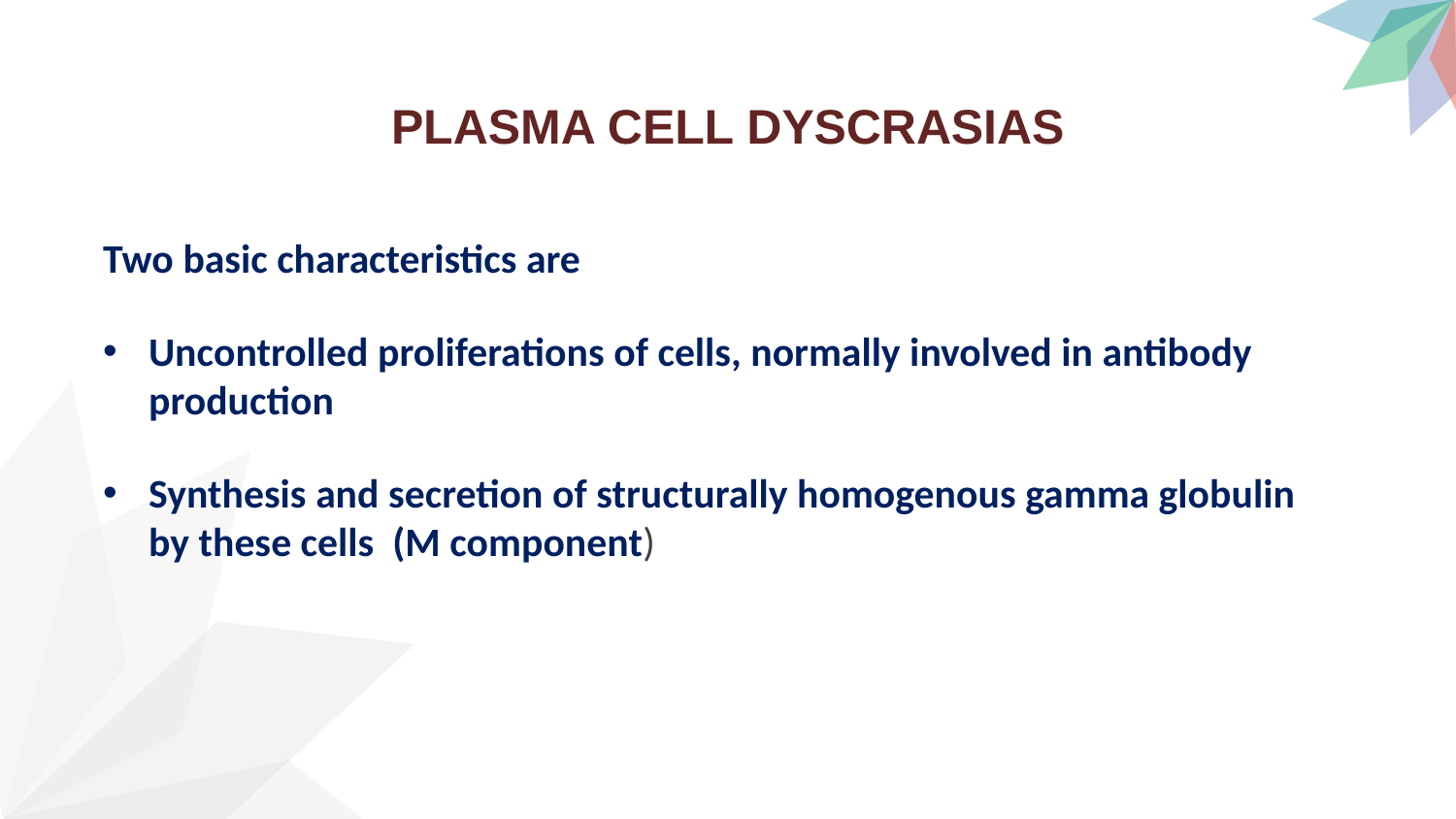

# PLASMA CELL DYSCRASIAS
Two basic characteristics are
Uncontrolled proliferations of cells, normally involved in antibody production
Synthesis and secretion of structurally homogenous gamma globulin by these cells  (M component)